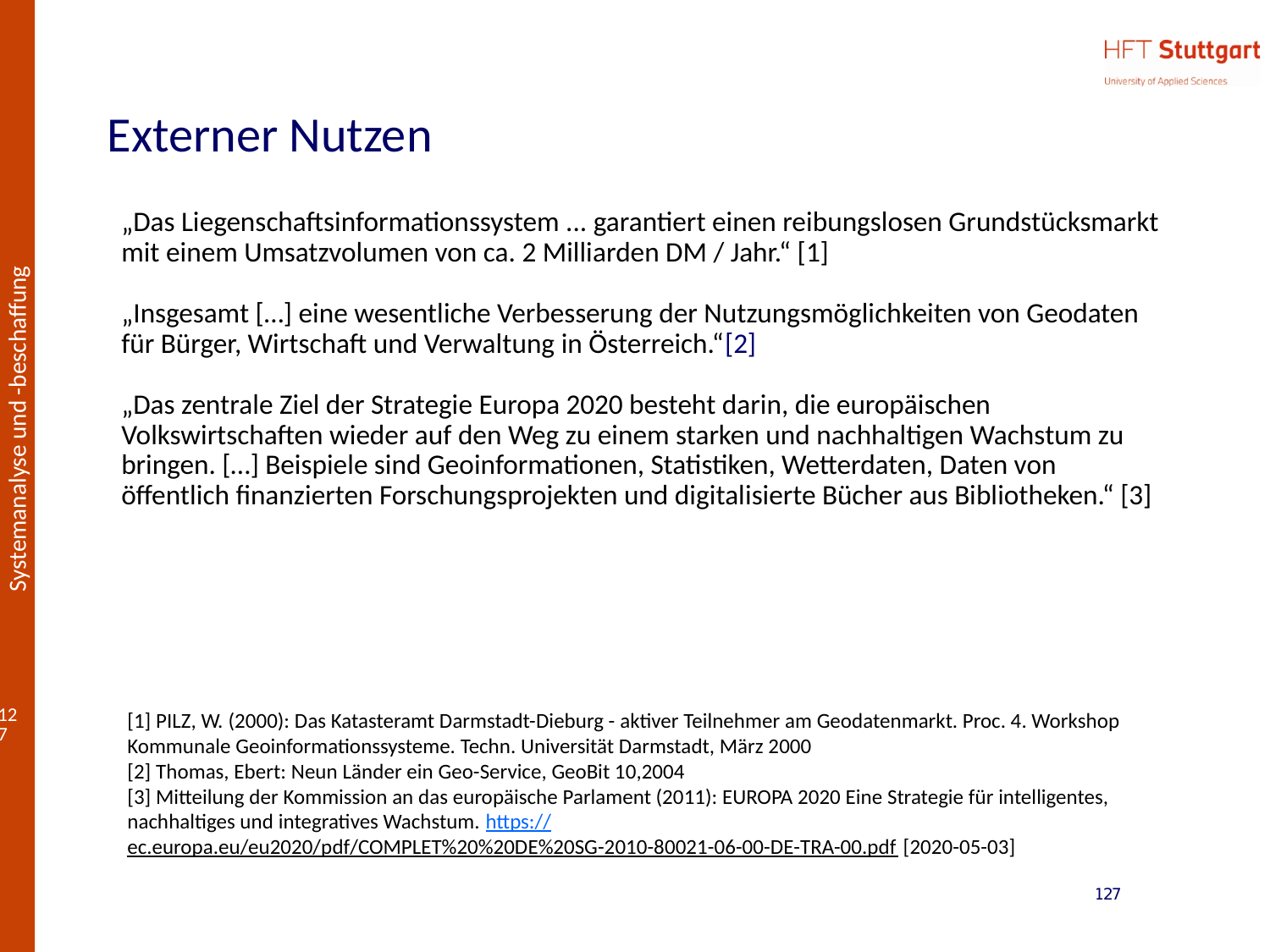

# Externer Nutzen
„Das Liegenschaftsinformationssystem ... garantiert einen reibungslosen Grundstücksmarkt mit einem Umsatzvolumen von ca. 2 Milliarden DM / Jahr.“ [1]

„Insgesamt […] eine wesentliche Verbesserung der Nutzungsmöglichkeiten von Geodaten für Bürger, Wirtschaft und Verwaltung in Österreich.“[2]

„Das zentrale Ziel der Strategie Europa 2020 besteht darin, die europäischen Volkswirtschaften wieder auf den Weg zu einem starken und nachhaltigen Wachstum zu bringen. […] Beispiele sind Geoinformationen, Statistiken, Wetterdaten, Daten von öffentlich finanzierten Forschungsprojekten und digitalisierte Bücher aus Bibliotheken.“ [3]

[1] Pilz, W. (2000): Das Katasteramt Darmstadt-Dieburg - aktiver Teilnehmer am Geodatenmarkt. Proc. 4. Workshop Kommunale Geoinformationssysteme. Techn. Universität Darmstadt, März 2000
[2] Thomas, Ebert: Neun Länder ein Geo-Service, GeoBit 10,2004
[3] Mitteilung der Kommission an das europäische Parlament (2011): EUROPA 2020 Eine Strategie für intelligentes, nachhaltiges und integratives Wachstum. https://ec.europa.eu/eu2020/pdf/COMPLET%20%20DE%20SG-2010-80021-06-00-DE-TRA-00.pdf [2020-05-03]
127